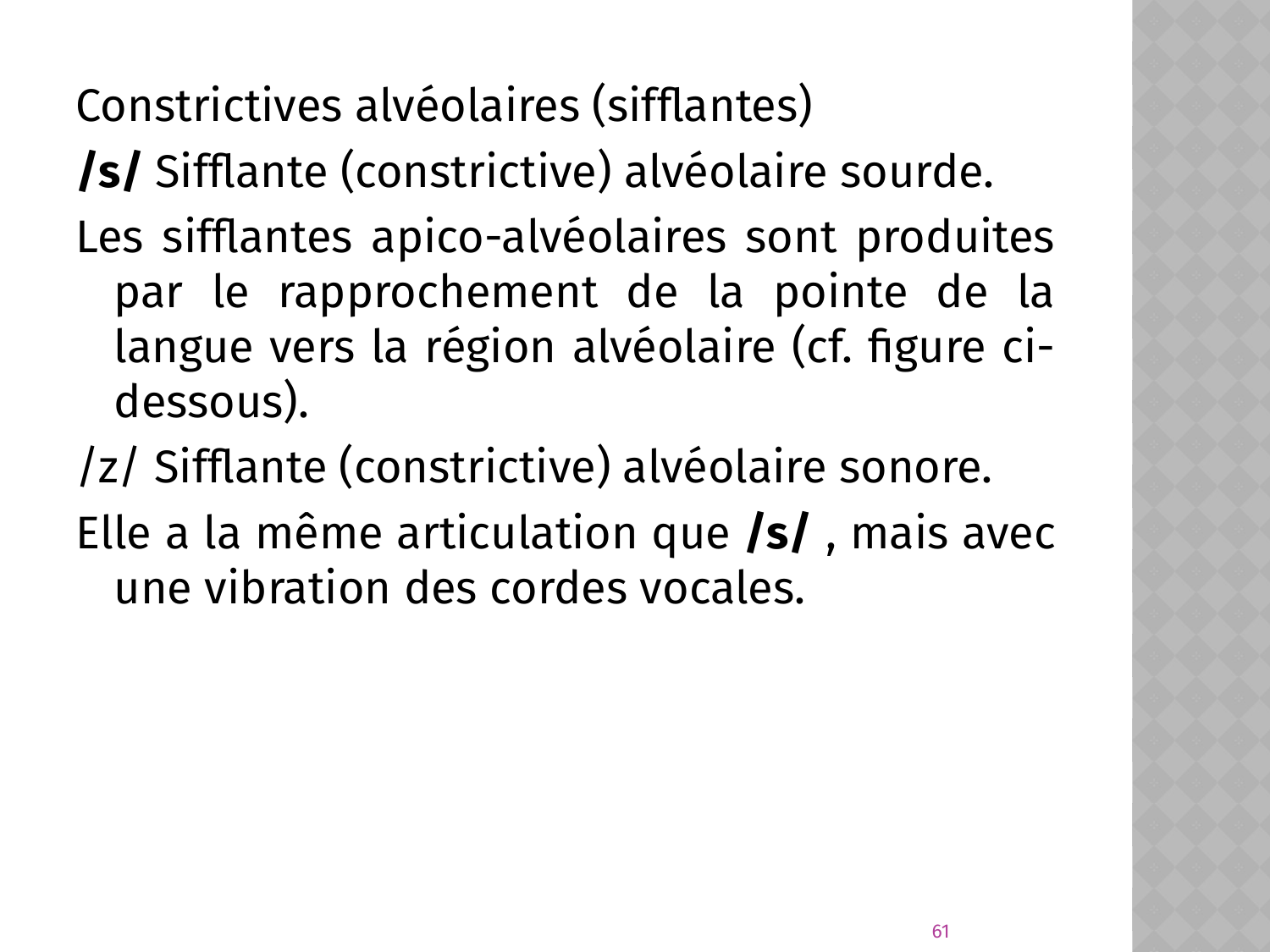

Constrictives alvéolaires (sifflantes)
/s/ Sifflante (constrictive) alvéolaire sourde.
Les sifflantes apico-alvéolaires sont produites par le rapprochement de la pointe de la langue vers la région alvéolaire (cf. figure ci-dessous).
/z/ Sifflante (constrictive) alvéolaire sonore.
Elle a la même articulation que /s/ , mais avec une vibration des cordes vocales.

61